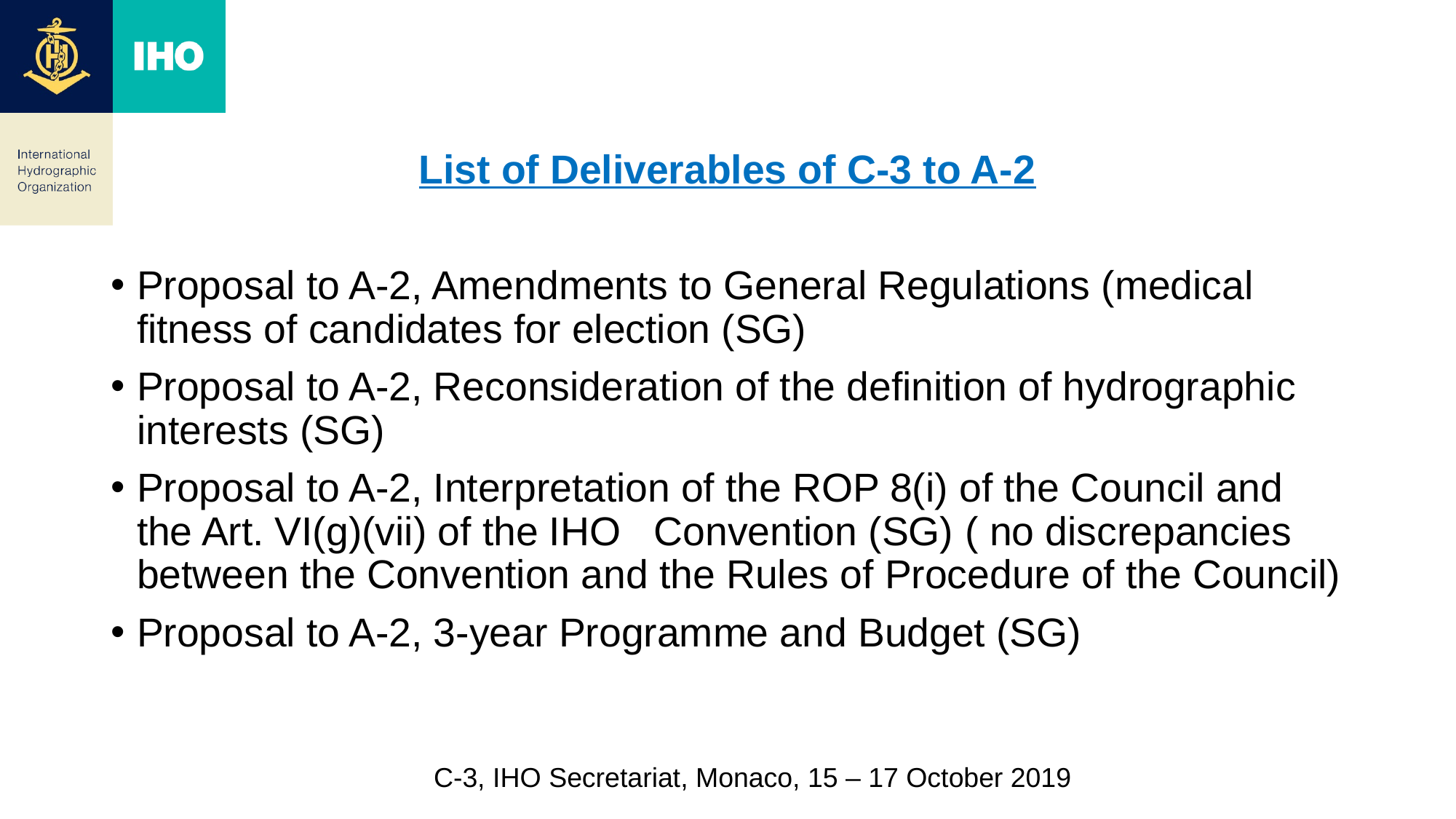

#
List of Deliverables of C-3 to A-2

Proposal to A-2, Amendments to General Regulations (medical fitness of candidates for election (SG)
Proposal to A-2, Reconsideration of the definition of hydrographic interests (SG)
Proposal to A-2, Interpretation of the ROP 8(i) of the Council and the Art. VI(g)(vii) of the IHO   Convention (SG) ( no discrepancies between the Convention and the Rules of Procedure of the Council)
Proposal to A-2, 3-year Programme and Budget (SG)

C-3, IHO Secretariat, Monaco, 15 – 17 October 2019